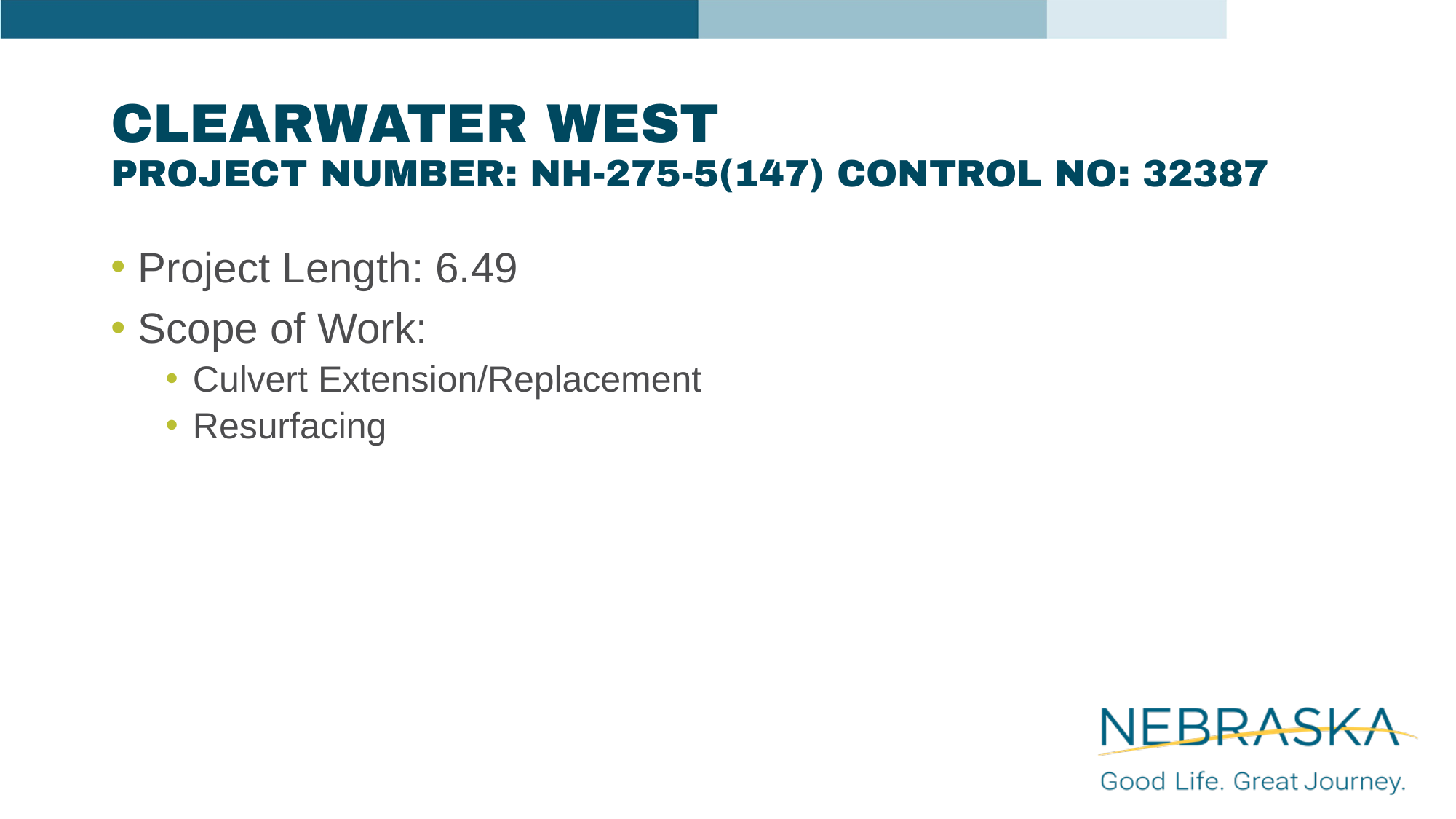

# Clearwater West Project Number: NH-275-5(147) Control No: 32387
Project Length: 6.49
Scope of Work:
Culvert Extension/Replacement
Resurfacing